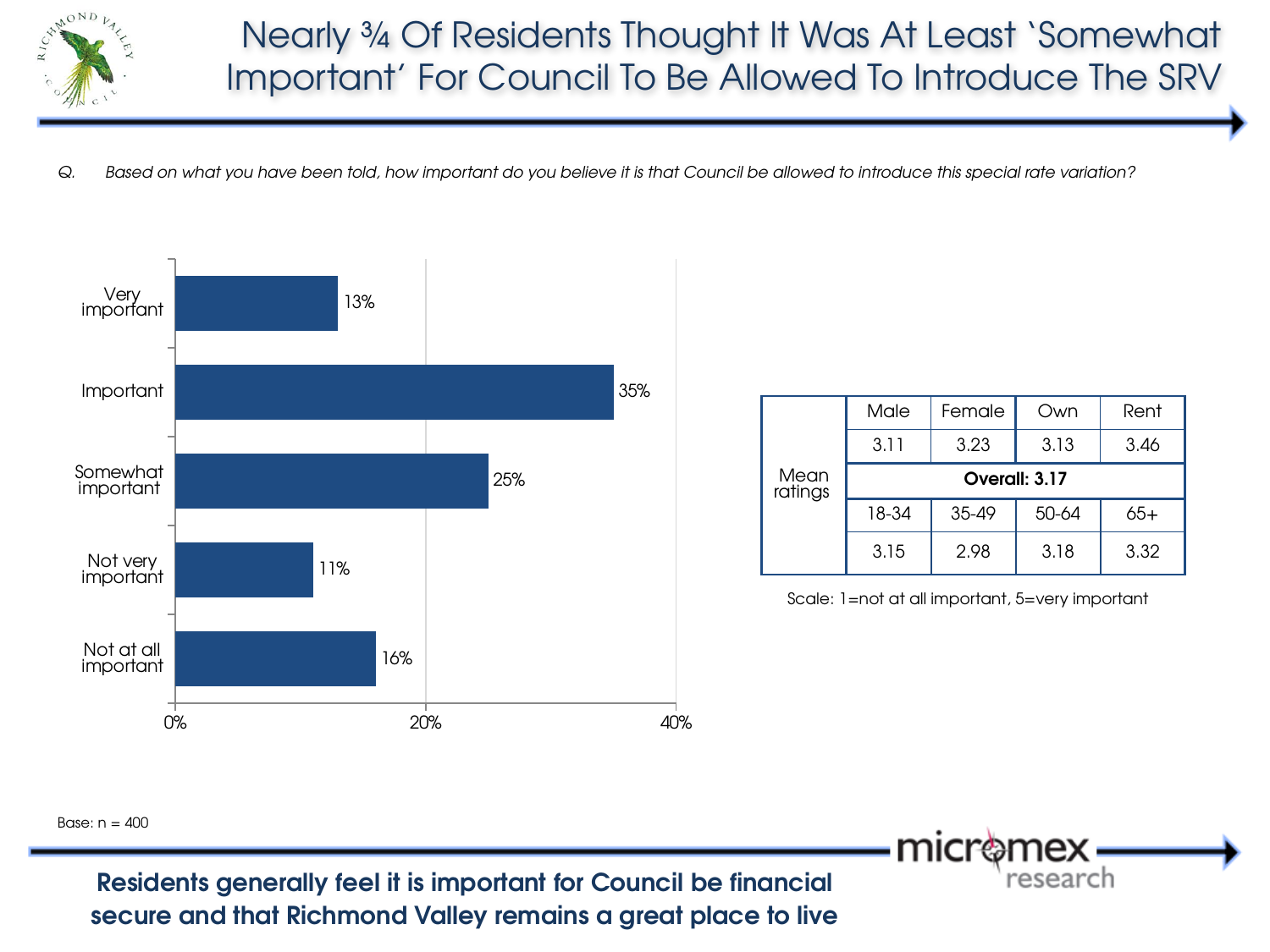

# Nearly ¾ Of Residents Thought It Was At Least ‘Somewhat Important’ For Council To Be Allowed To Introduce The SRV
Q.	Based on what you have been told, how important do you believe it is that Council be allowed to introduce this special rate variation?

### Chart

| Category |  |
|---|---|
| Not at all important | 0.16 |
| Not very important | 0.11 |
| Somewhat important | 0.25 |
| Important | 0.3500000000000001 |
| Very important | 0.13 |
| Mean ratings | Male | Female | Own | Rent |
| --- | --- | --- | --- | --- |
|  | 3.11 | 3.23 | 3.13 | 3.46 |
|  | Overall: 3.17 |  |  |  |
|  | 18-34 | 35-49 | 50-64 | 65+ |
|  | 3.15 | 2.98 | 3.18 | 3.32 |
Scale: 1=not at all important, 5=very important
Base: n = 400
Residents generally feel it is important for Council be financial secure and that Richmond Valley remains a great place to live